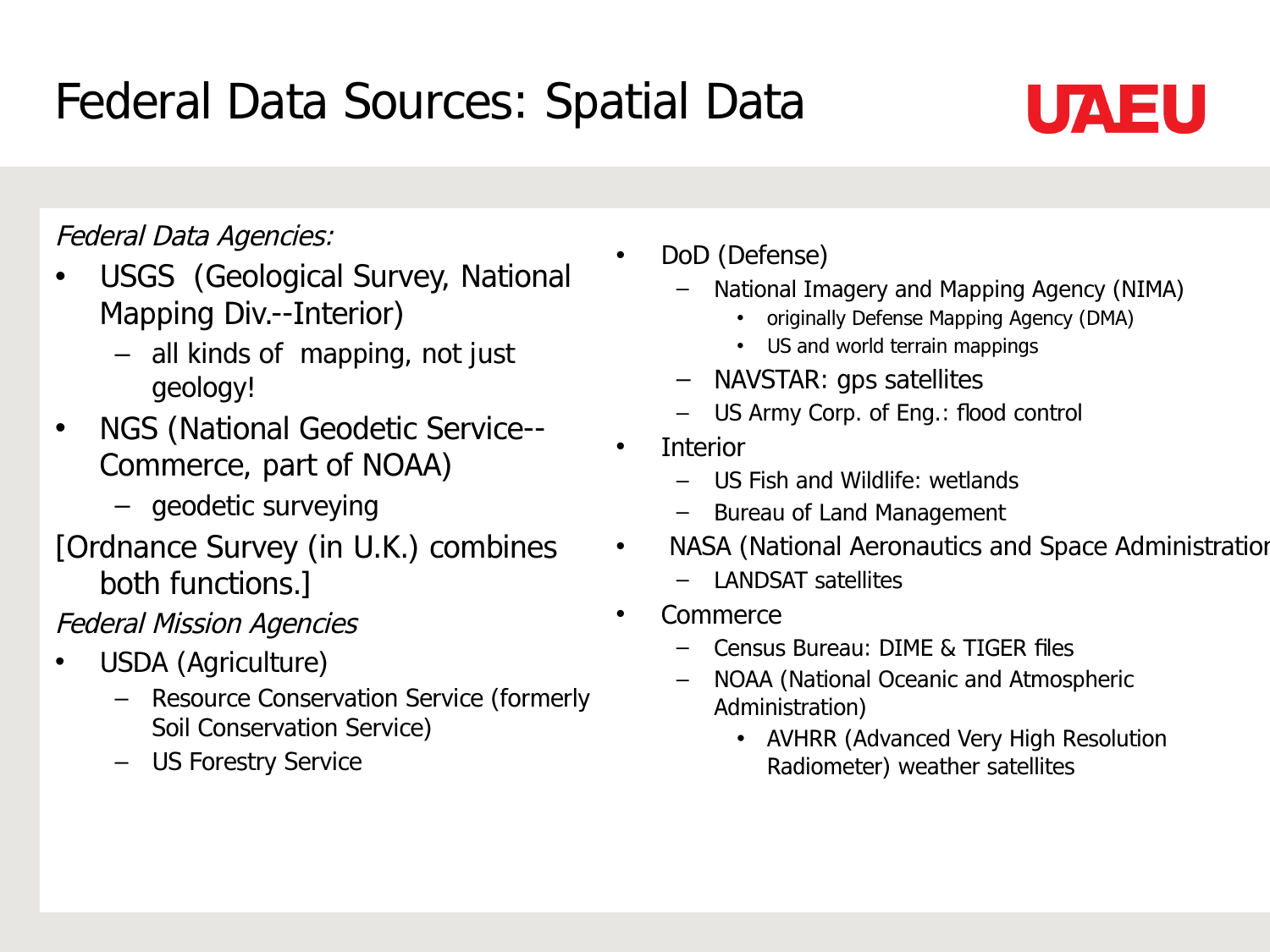

# Federal Data Sources: Spatial Data
Federal Data Agencies:
USGS  (Geological Survey, National Mapping Div.--Interior)
all kinds of  mapping, not just geology!
NGS (National Geodetic Service-- Commerce, part of NOAA)
geodetic surveying
[Ordnance Survey (in U.K.) combines both functions.]
Federal Mission Agencies
USDA (Agriculture)
Resource Conservation Service (formerly Soil Conservation Service)
US Forestry Service
DoD (Defense)
National Imagery and Mapping Agency (NIMA)
originally Defense Mapping Agency (DMA)
US and world terrain mappings
NAVSTAR: gps satellites
US Army Corp. of Eng.: flood control
Interior
US Fish and Wildlife: wetlands
Bureau of Land Management
 NASA (National Aeronautics and Space Administration
LANDSAT satellites
Commerce
Census Bureau: DIME & TIGER files
NOAA (National Oceanic and Atmospheric Administration)
AVHRR (Advanced Very High Resolution Radiometer) weather satellites